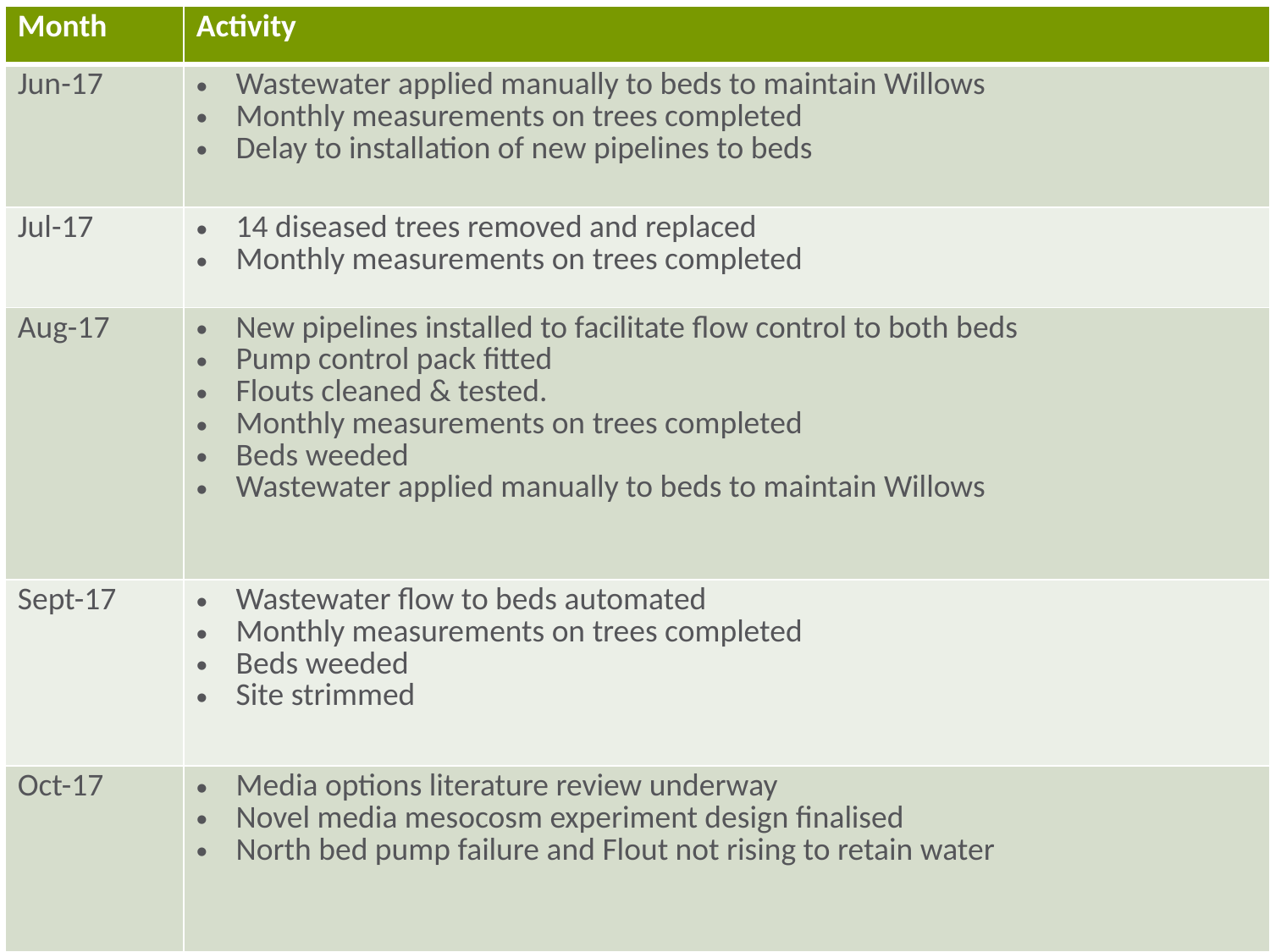

| Month | Activity |
| --- | --- |
| Jun-17 | Wastewater applied manually to beds to maintain Willows Monthly measurements on trees completed Delay to installation of new pipelines to beds |
| Jul-17 | 14 diseased trees removed and replaced Monthly measurements on trees completed |
| Aug-17 | New pipelines installed to facilitate flow control to both beds Pump control pack fitted Flouts cleaned & tested. Monthly measurements on trees completed Beds weeded Wastewater applied manually to beds to maintain Willows |
| Sept-17 | Wastewater flow to beds automated Monthly measurements on trees completed Beds weeded Site strimmed |
| Oct-17 | Media options literature review underway Novel media mesocosm experiment design finalised North bed pump failure and Flout not rising to retain water |